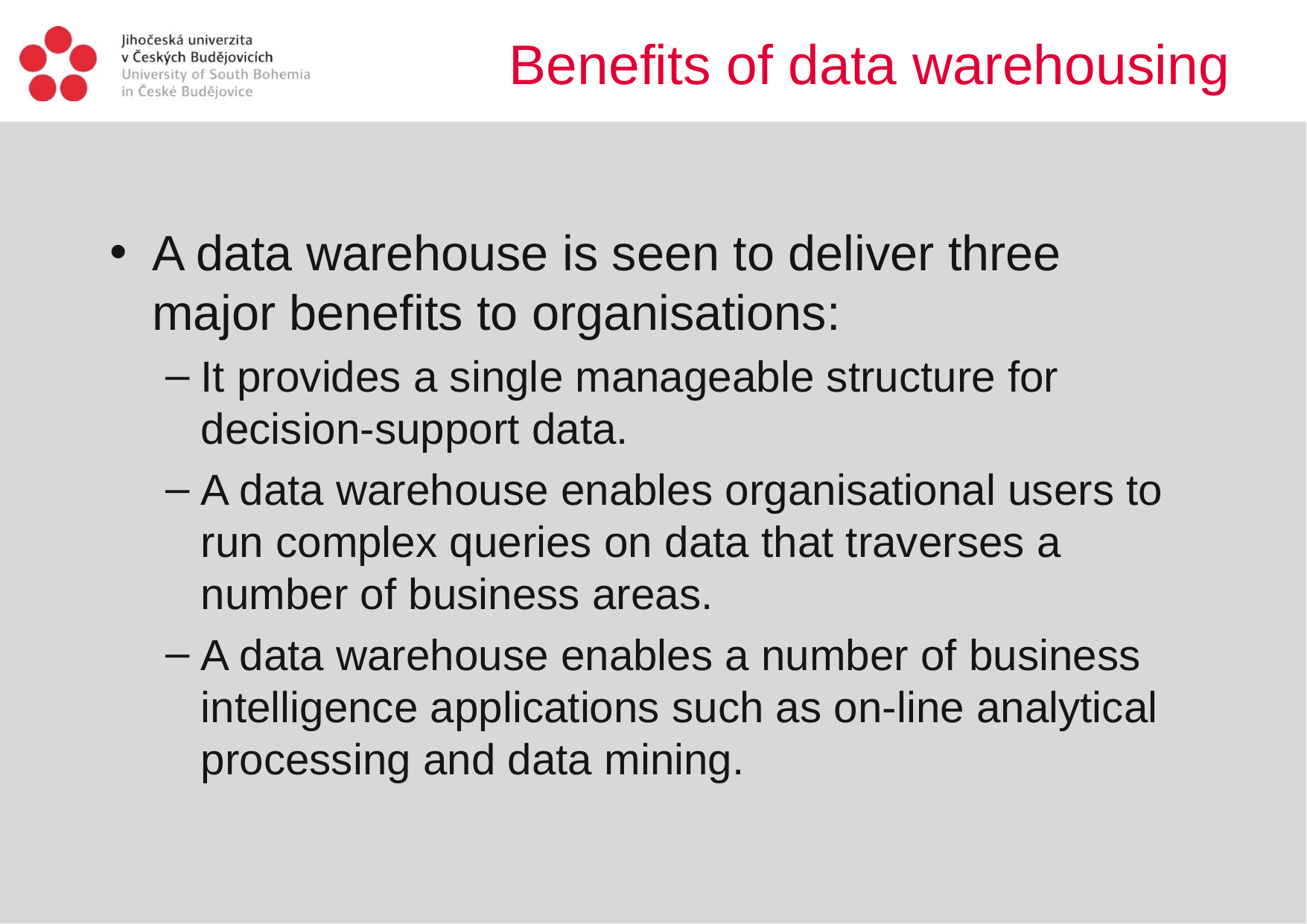

# Benefits of data warehousing
A data warehouse is seen to deliver three major benefits to organisations:
It provides a single manageable structure for decision-support data.
A data warehouse enables organisational users to run complex queries on data that traverses a number of business areas.
A data warehouse enables a number of business intelligence applications such as on-line analytical processing and data mining.